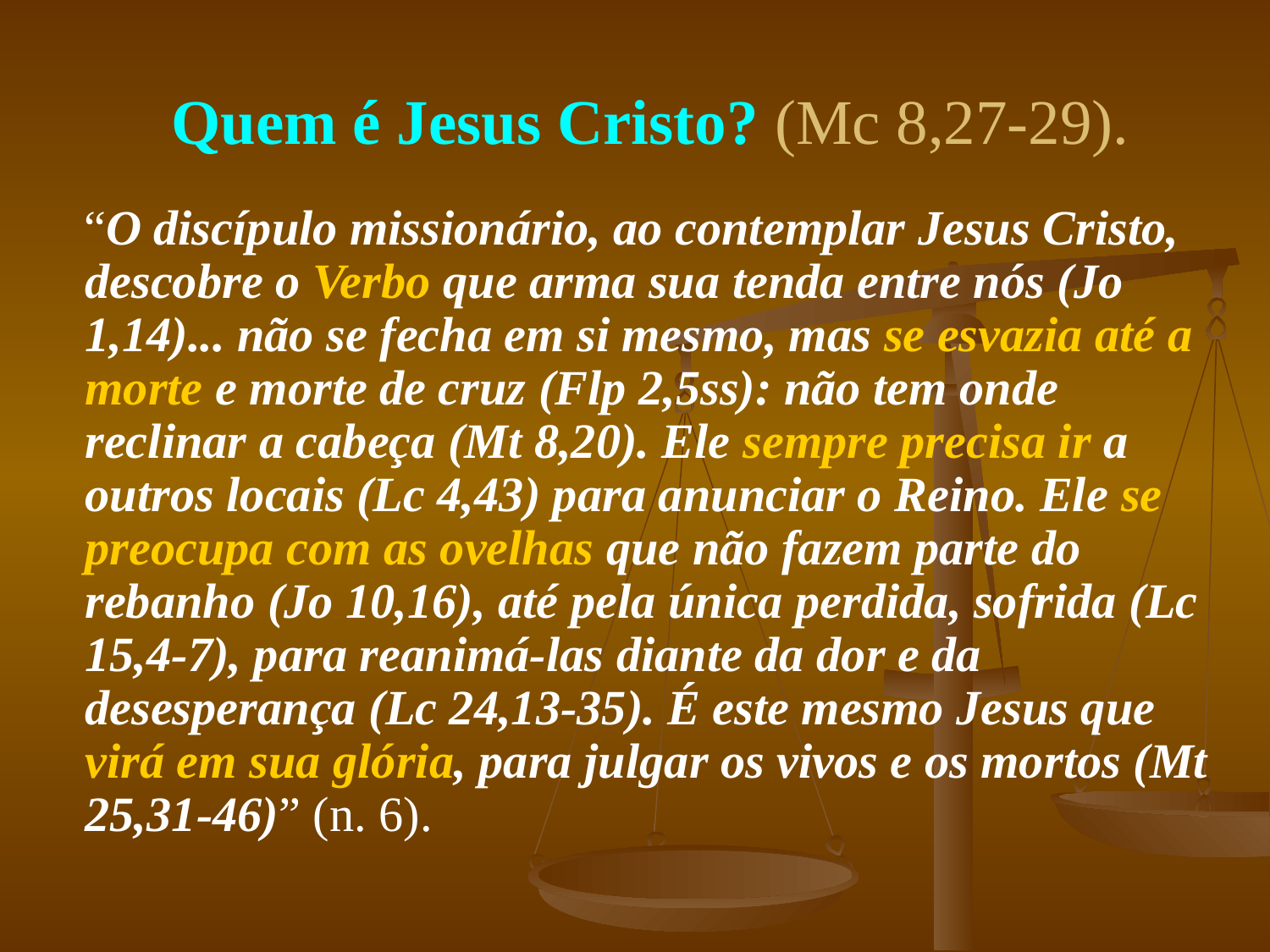

# Quem é Jesus Cristo? (Mc 8,27-29).
   “O discípulo missionário, ao contemplar Jesus Cristo, descobre o Verbo que arma sua tenda entre nós (Jo 1,14)... não se fecha em si mesmo, mas se esvazia até a morte e morte de cruz (Flp 2,5ss): não tem onde reclinar a cabeça (Mt 8,20). Ele sempre precisa ir a outros locais (Lc 4,43) para anunciar o Reino. Ele se preocupa com as ovelhas que não fazem parte do rebanho (Jo 10,16), até pela única perdida, sofrida (Lc 15,4-7), para reanimá-las diante da dor e da desesperança (Lc 24,13-35). É este mesmo Jesus que virá em sua glória, para julgar os vivos e os mortos (Mt 25,31-46)” (n. 6).